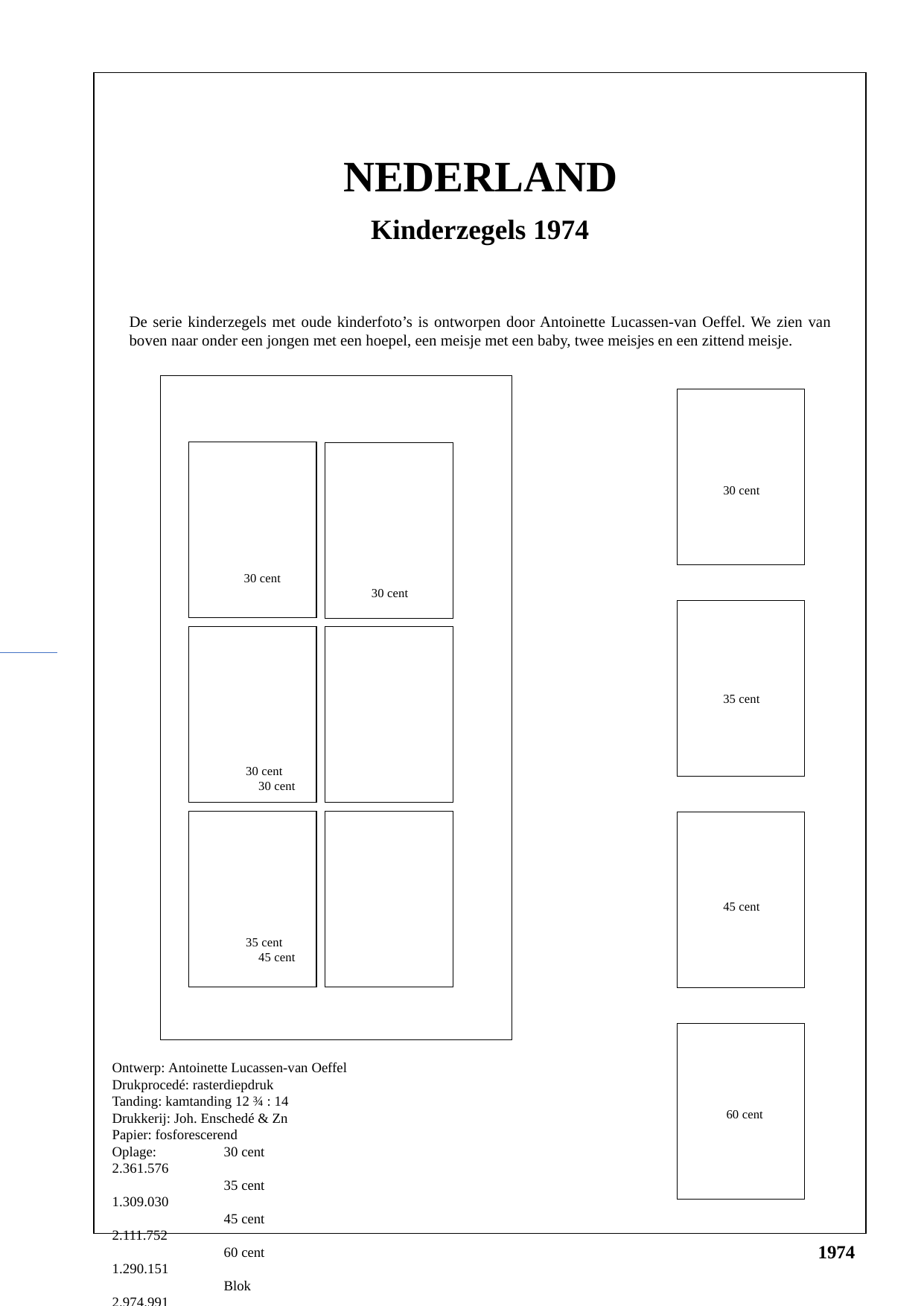

NEDERLAND
Kinderzegels 1974
De serie kinderzegels met oude kinderfoto’s is ontworpen door Antoinette Lucassen-van Oeffel. We zien van boven naar onder een jongen met een hoepel, een meisje met een baby, twee meisjes en een zittend meisje.
40
40
40
30 cent

35 cent

45 cent

 60 cent

30 cent 		     30 cent
40
40
40
30 cent		      30 cent
40
40
40
35 cent		      45 cent
40
Ontwerp: Antoinette Lucassen-van Oeffel
Drukprocedé: rasterdiepdruk
Tanding: kamtanding 12 ¾ : 14
Drukkerij: Joh. Enschedé & Zn
Papier: fosforescerend
Oplage:	30 cent 		  2.361.576
	35 cent 		  1.309.030
	45 cent		  2.111.752
	60 cent		  1.290.151
	Blok		  2.974.991
1974